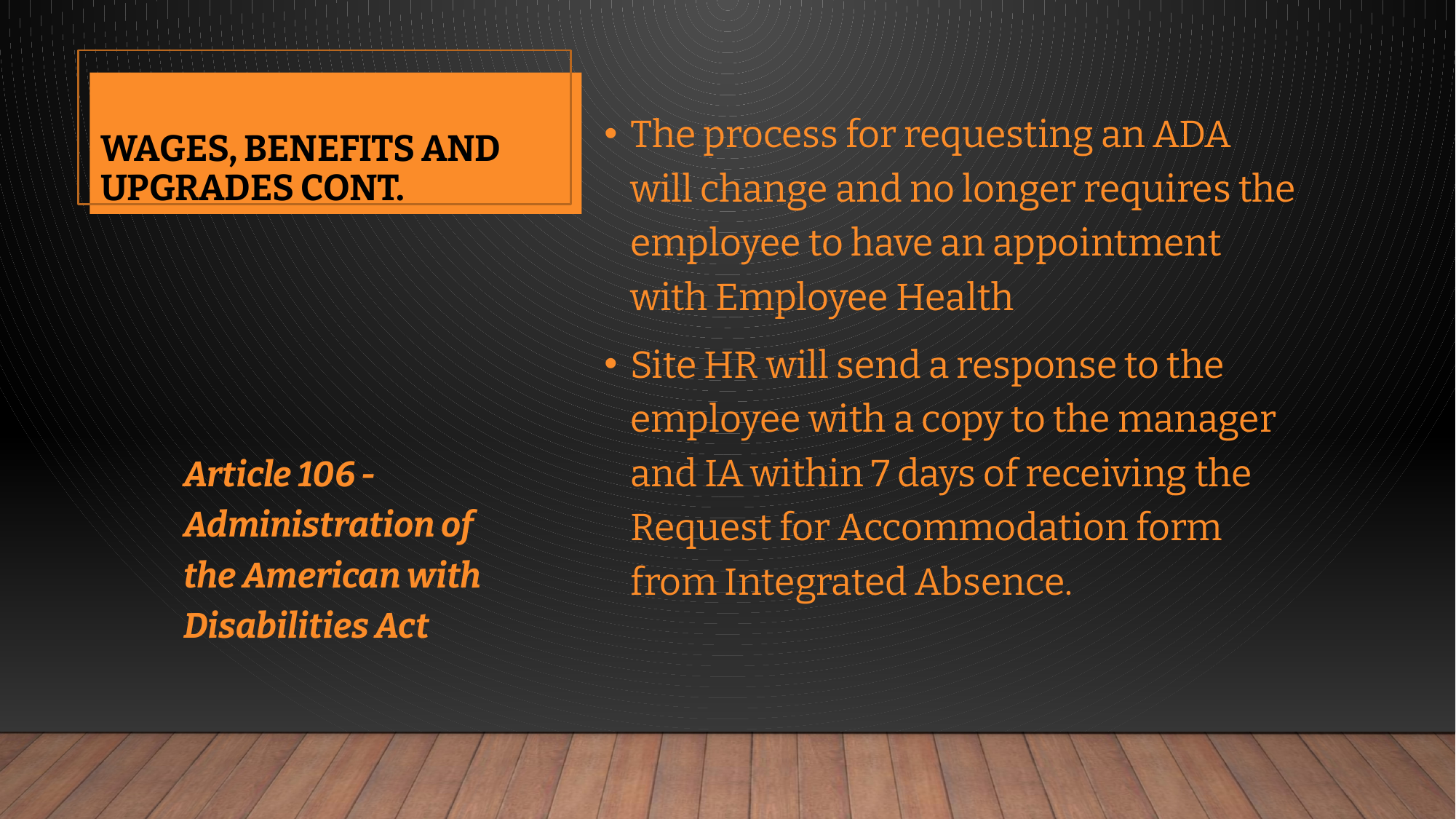

# Wages, Benefits and Upgrades Cont.
57
The process for requesting an ADA will change and no longer requires the employee to have an appointment with Employee Health
Site HR will send a response to the employee with a copy to the manager and IA within 7 days of receiving the Request for Accommodation form from Integrated Absence.

Article 106 - Administration of the American with Disabilities Act